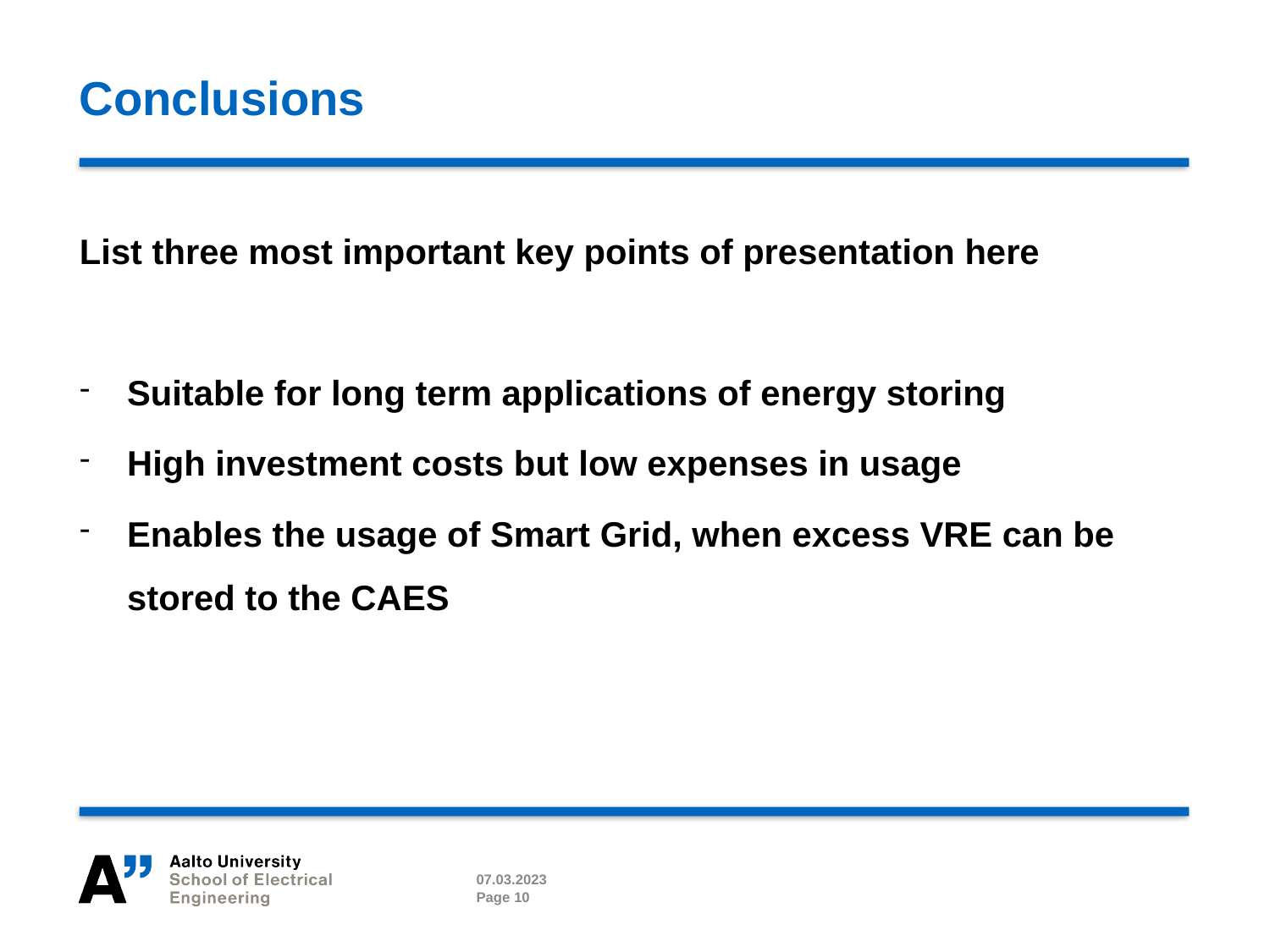

# Conclusions
List three most important key points of presentation here

Suitable for long term applications of energy storing
High investment costs but low expenses in usage
Enables the usage of Smart Grid, when excess VRE can be stored to the CAES

07.03.2023

Page 10